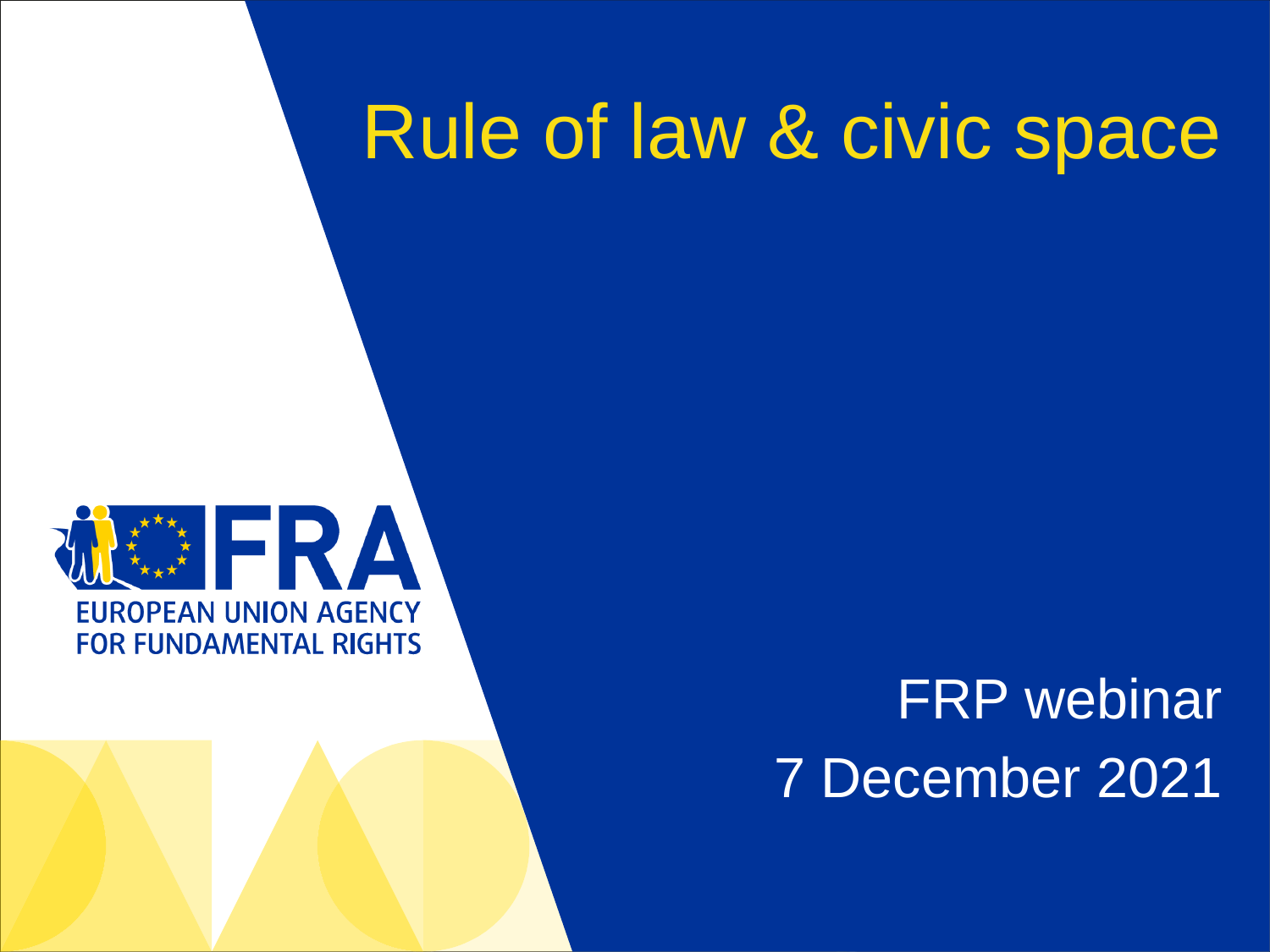

# Rule of law & civic space
FRP webinar
7 December 2021